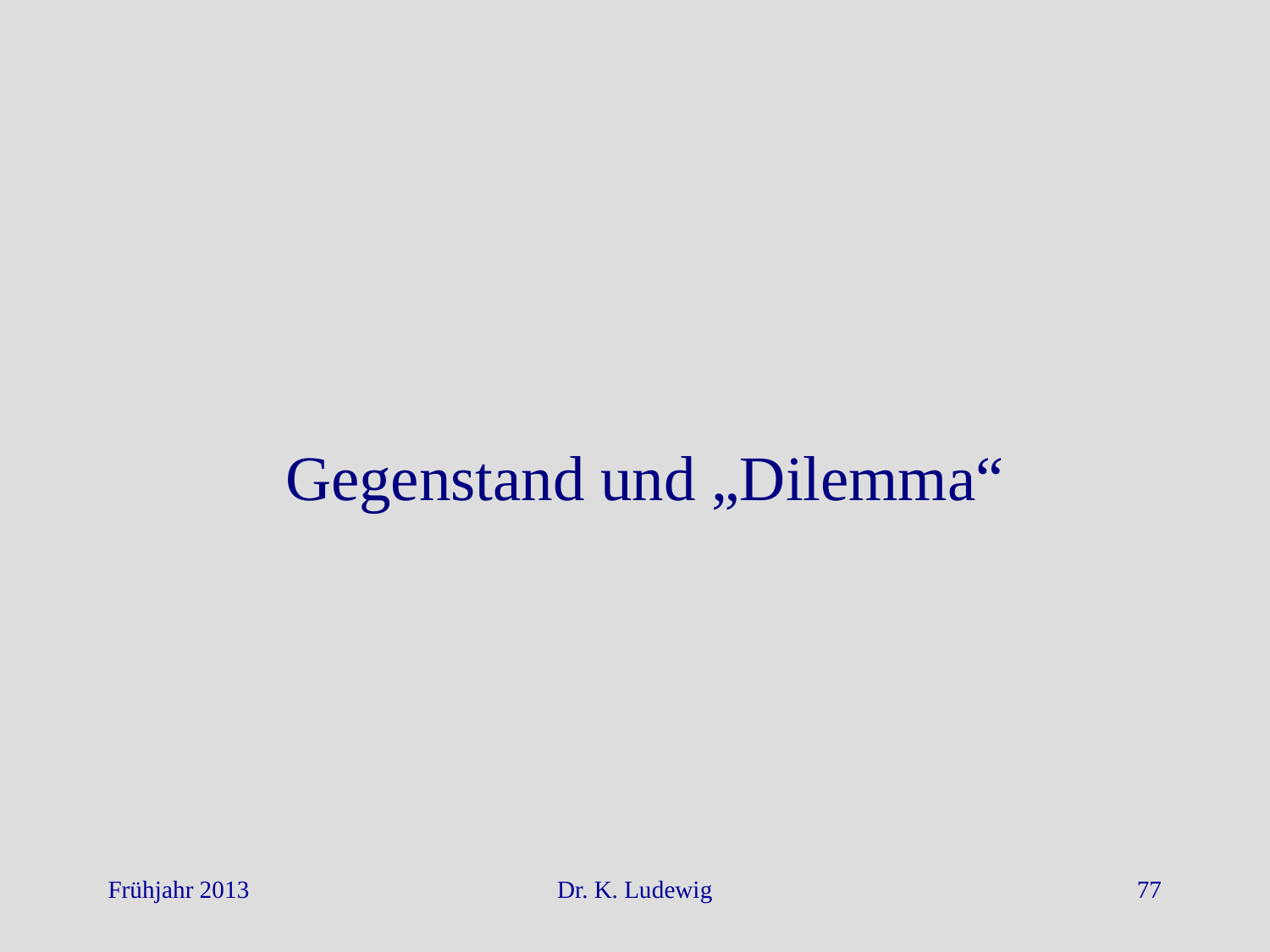

Gegenstand und „Dilemma“
Frühjahr 2013
Dr. K. Ludewig
77